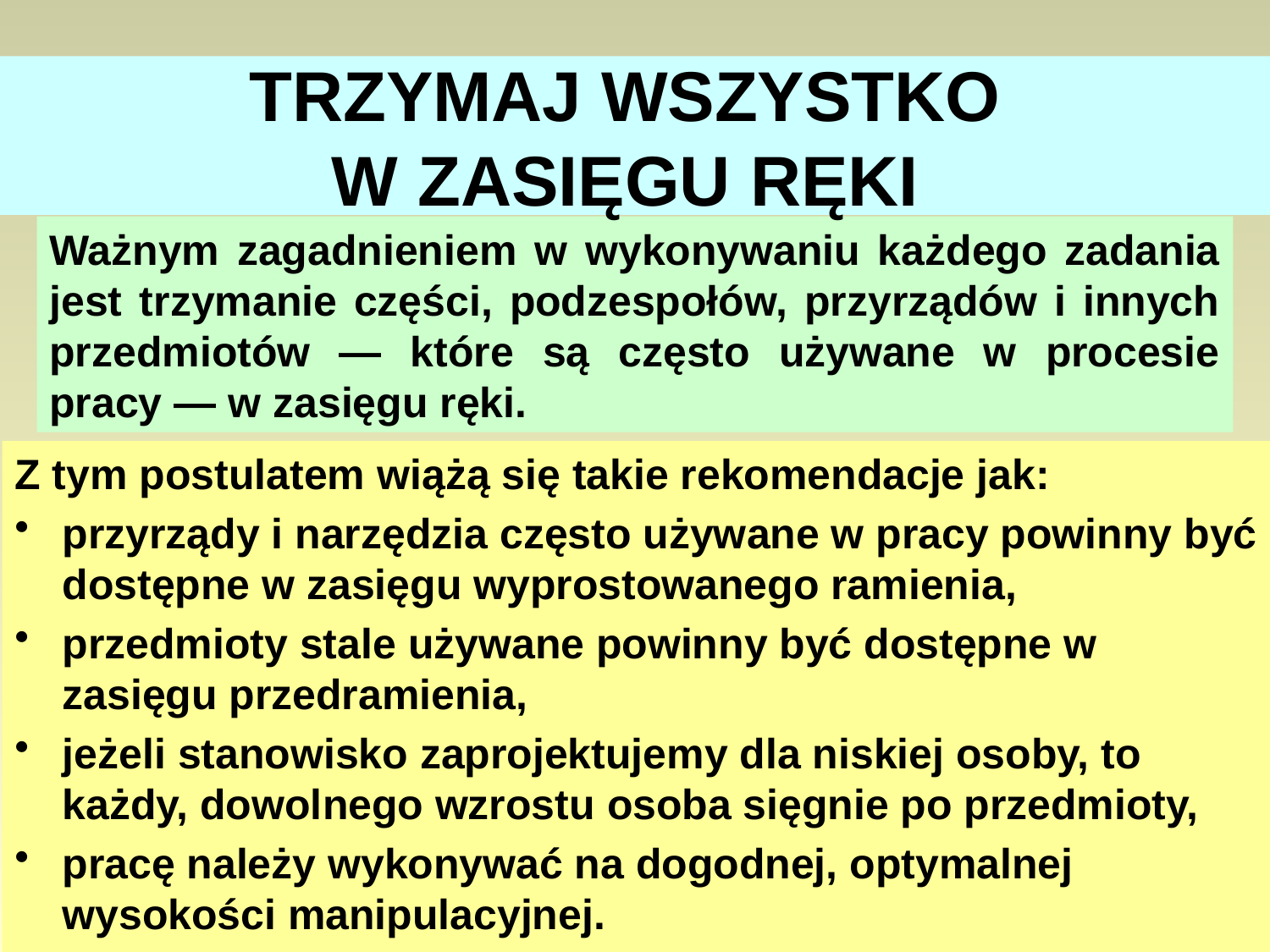

# TRZYMAJ WSZYSTKO W ZASIĘGU RĘKI
Ważnym zagadnieniem w wykonywaniu każdego zadania jest trzymanie części, podzespołów, przyrządów i innych przedmiotów — które są często używane w procesie pracy — w zasięgu ręki.
Z tym postulatem wiążą się takie rekomendacje jak:
przyrządy i narzędzia często używane w pracy powinny być dostępne w zasięgu wyprostowanego ramienia,
przedmioty stale używane powinny być dostępne w zasięgu przedramienia,
jeżeli stanowisko zaprojektujemy dla niskiej osoby, to każdy, dowolnego wzrostu osoba sięgnie po przedmioty,
pracę należy wykonywać na dogodnej, optymalnej wysokości manipulacyjnej.

78